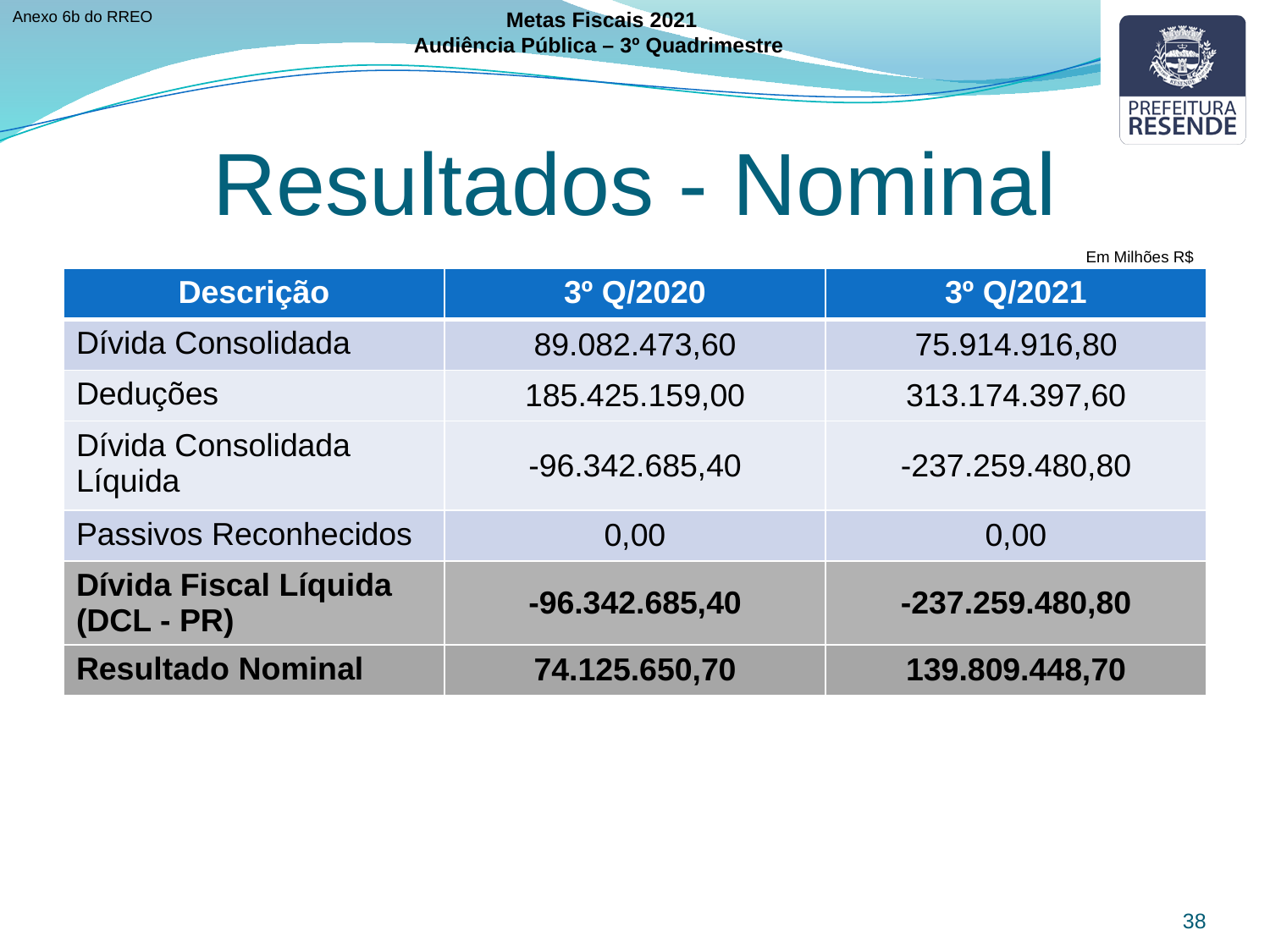

Anexo 6b do RREO
Metas Fiscais 2021
Audiência Pública – 3º Quadrimestre
Resultados - Nominal
Em Milhões R$
| Descrição | 3º Q/2020 | 3º Q/2021 |
| --- | --- | --- |
| Dívida Consolidada | 89.082.473,60 | 75.914.916,80 |
| Deduções | 185.425.159,00 | 313.174.397,60 |
| Dívida Consolidada Líquida | -96.342.685,40 | -237.259.480,80 |
| Passivos Reconhecidos | 0,00 | 0,00 |
| Dívida Fiscal Líquida (DCL - PR) | -96.342.685,40 | -237.259.480,80 |
| Resultado Nominal | 74.125.650,70 | 139.809.448,70 |
38